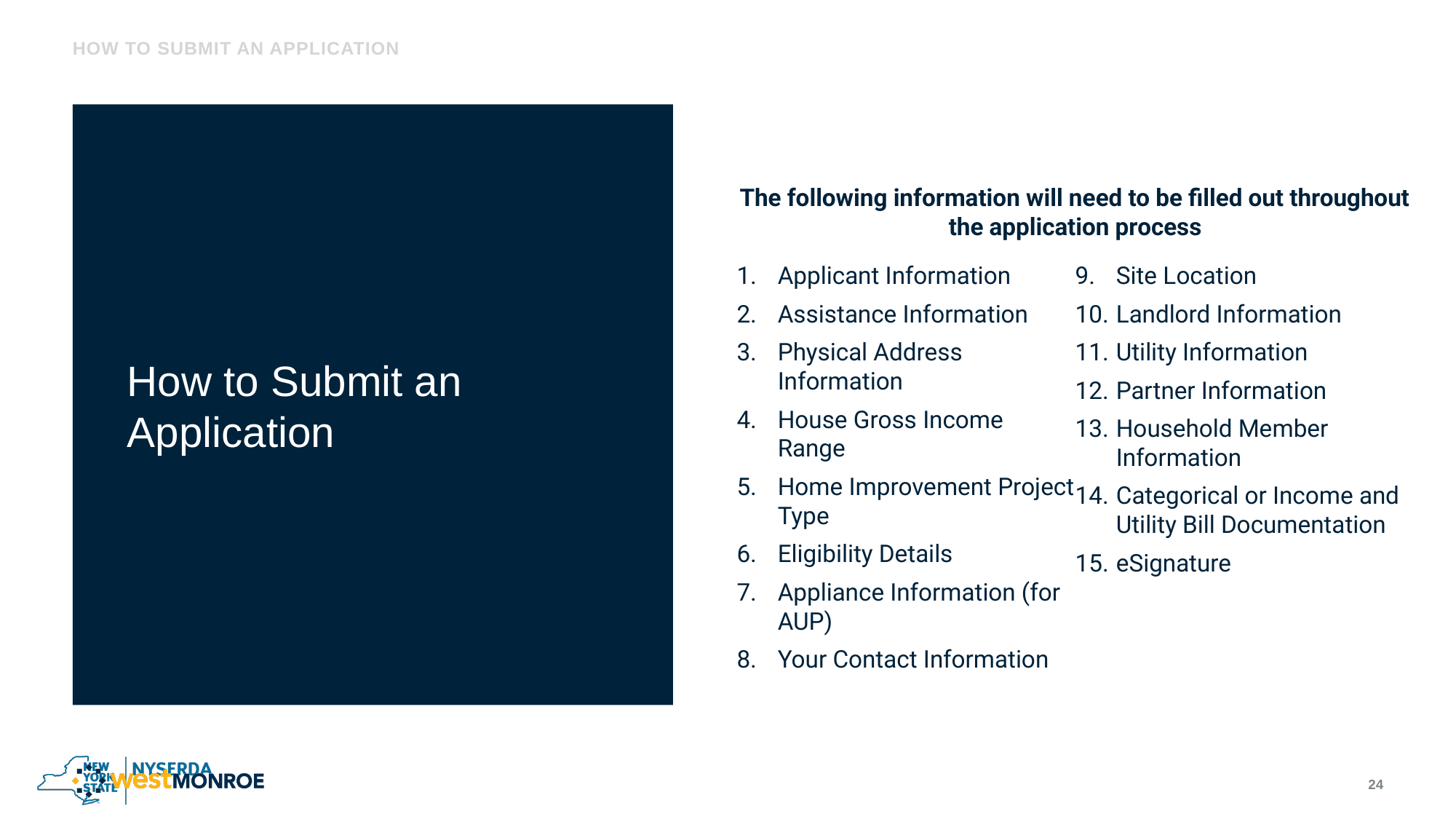

How to Submit an application
How to Submit an Application
The following information will need to be filled out throughout the application process
Applicant Information
Assistance Information
Physical Address Information
House Gross Income Range
Home Improvement Project Type
Eligibility Details
Appliance Information (for AUP)
Your Contact Information
Site Location
Landlord Information
Utility Information
Partner Information
Household Member Information
Categorical or Income and Utility Bill Documentation
eSignature

24